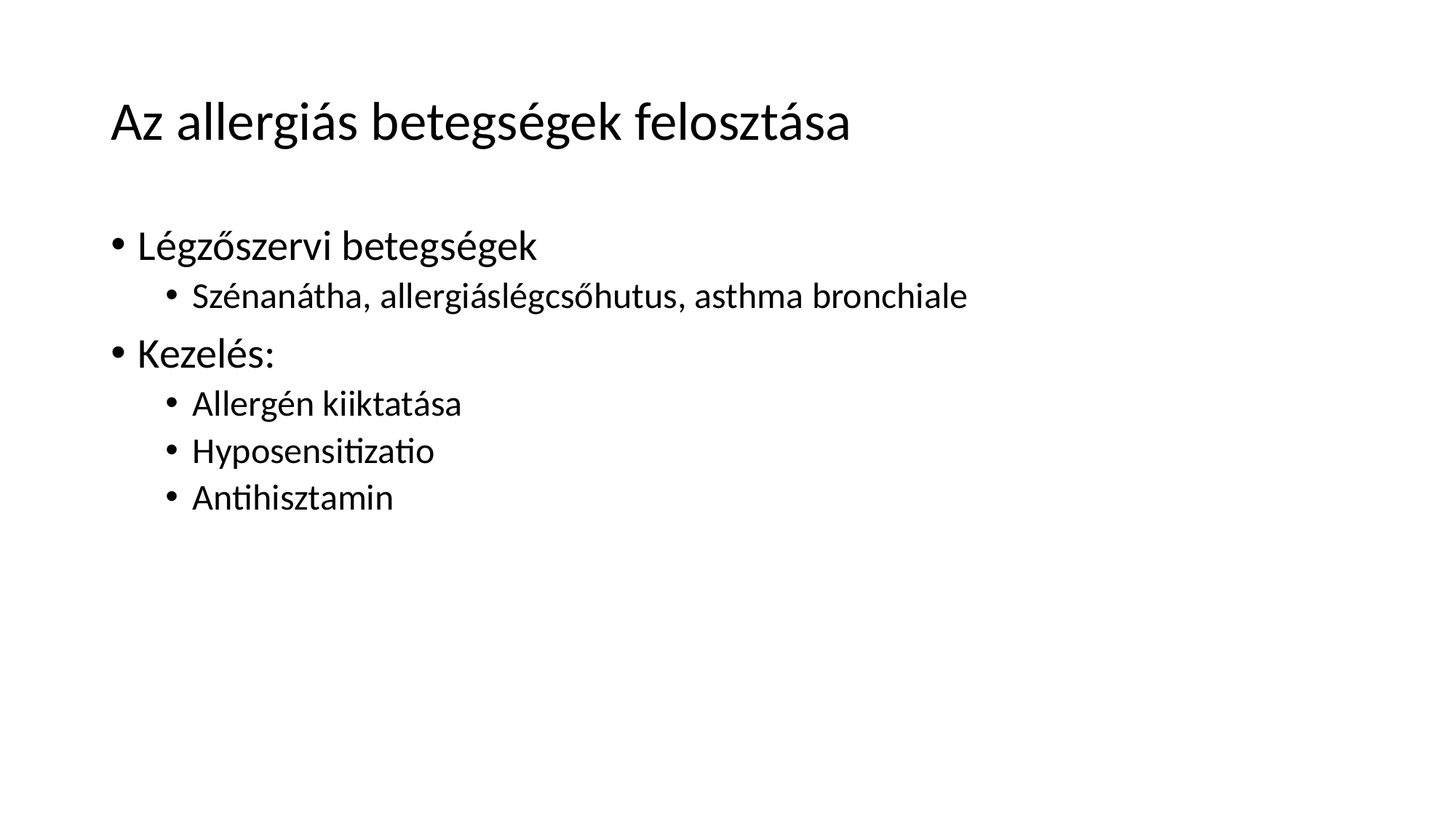

# Az allergiás betegségek felosztása
Légzőszervi betegségek
Szénanátha, allergiáslégcsőhutus, asthma bronchiale
Kezelés:
Allergén kiiktatása
Hyposensitizatio
Antihisztamin